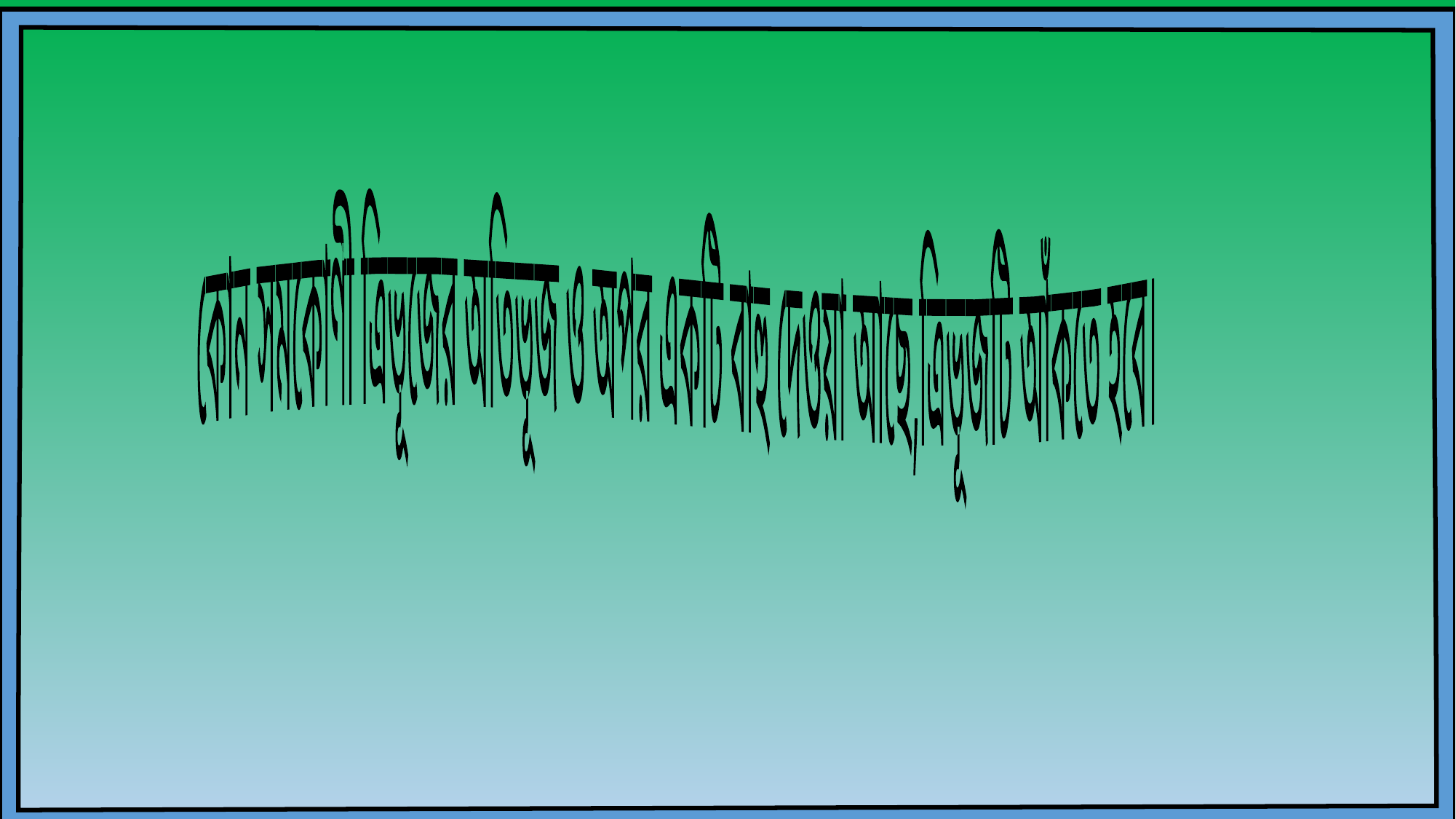

কোন সমকোণী ত্রিভূজের অতিভূজ ও অপর একটি বাহু দেওয়া আছে,ত্রিভূজটি আঁকতে হবে।